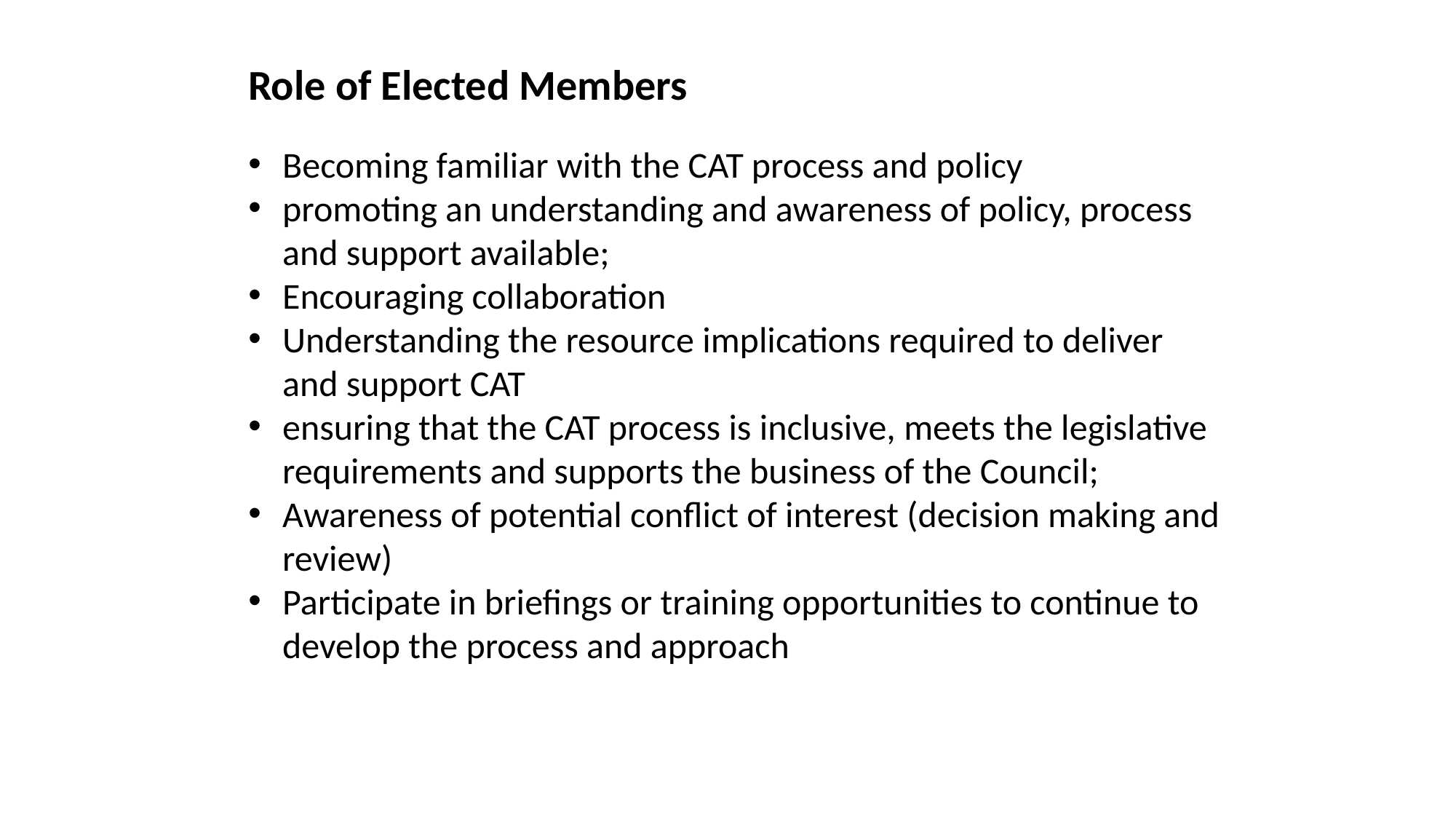

Role of Elected Members

Becoming familiar with the CAT process and policy
promoting an understanding and awareness of policy, process and support available;
Encouraging collaboration
Understanding the resource implications required to deliver and support CAT
ensuring that the CAT process is inclusive, meets the legislative requirements and supports the business of the Council;
Awareness of potential conflict of interest (decision making and review)
Participate in briefings or training opportunities to continue to develop the process and approach